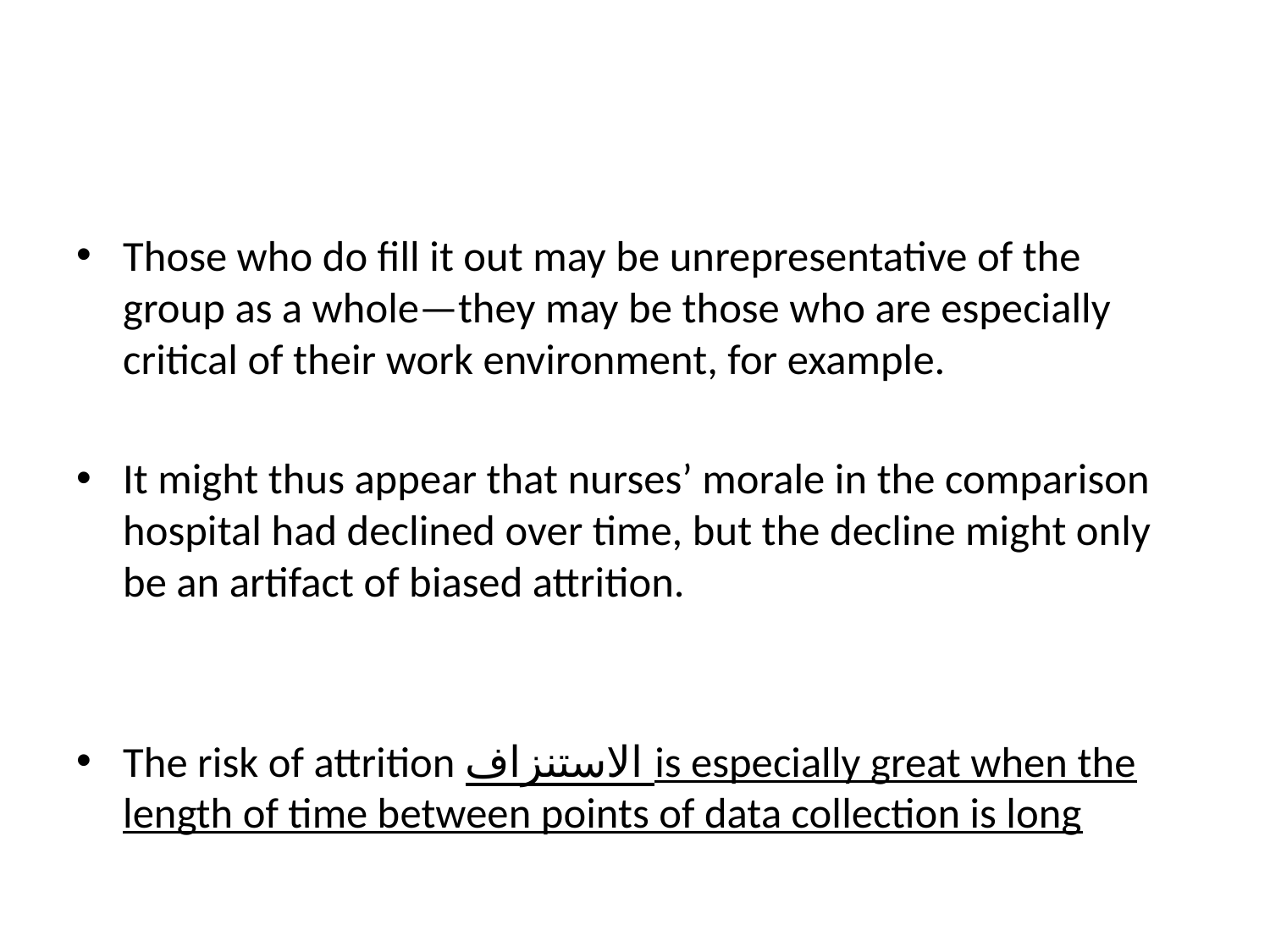

#
Those who do fill it out may be unrepresentative of the group as a whole—they may be those who are especially critical of their work environment, for example.

It might thus appear that nurses’ morale in the comparison hospital had declined over time, but the decline might only be an artifact of biased attrition.

The risk of attrition الاستنزاف is especially great when the length of time between points of data collection is long